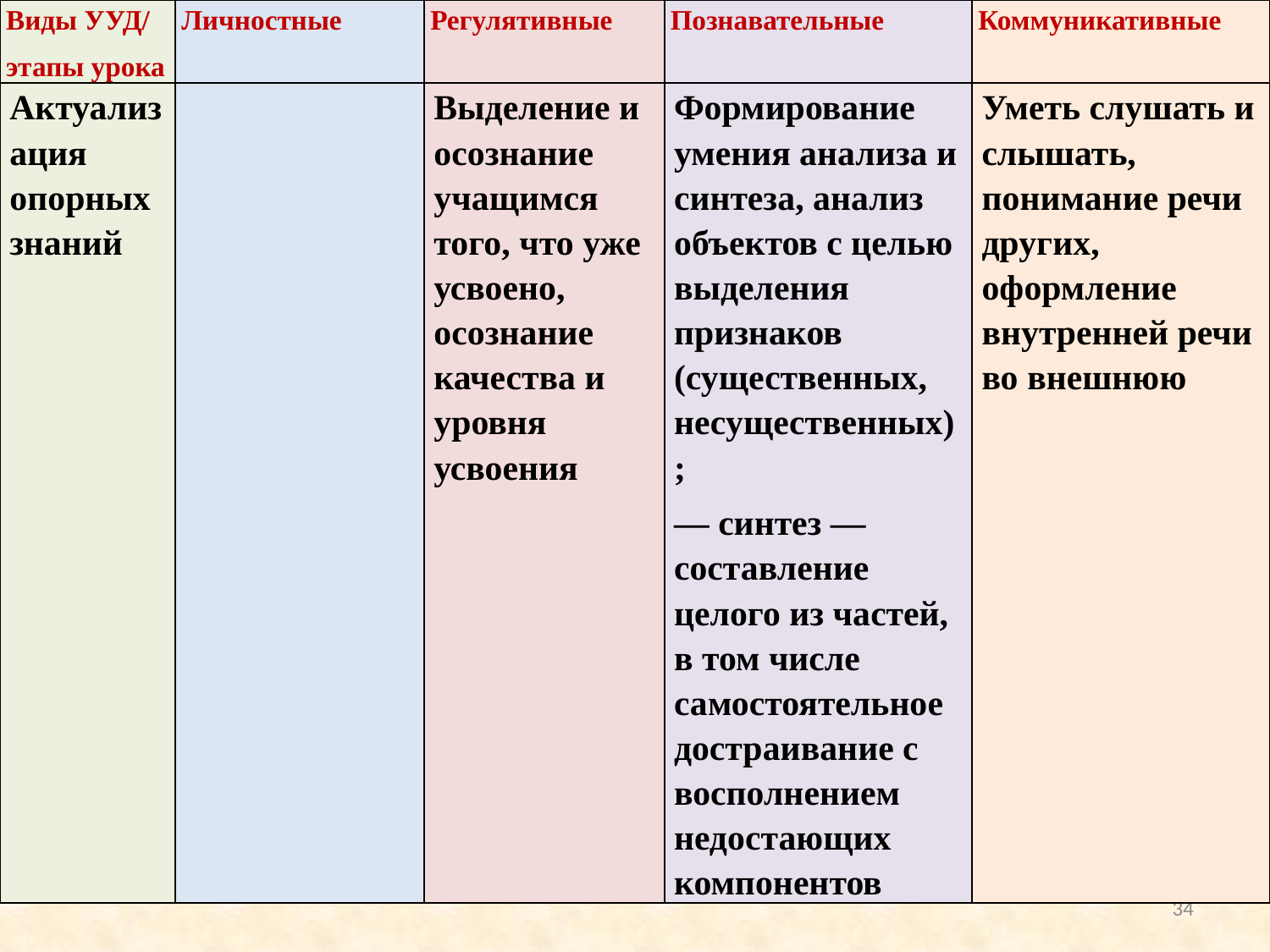

| Виды УУД/ этапы урока | Личностные | Регулятивные | Познавательные | Коммуникативные |
| --- | --- | --- | --- | --- |
| Актуализация опорных знаний |  | Выделение и осознание учащимся того, что уже усвоено, осознание качества и уровня усвоения | Формирование умения анализа и синтеза, анализ объектов с целью выделения признаков (существенных, несущественных); — синтез — составление целого из частей, в том числе самостоятельное достраивание с восполнением недостающих компонентов | Уметь слушать и слышать, понимание речи других, оформление внутренней речи во внешнюю |
34